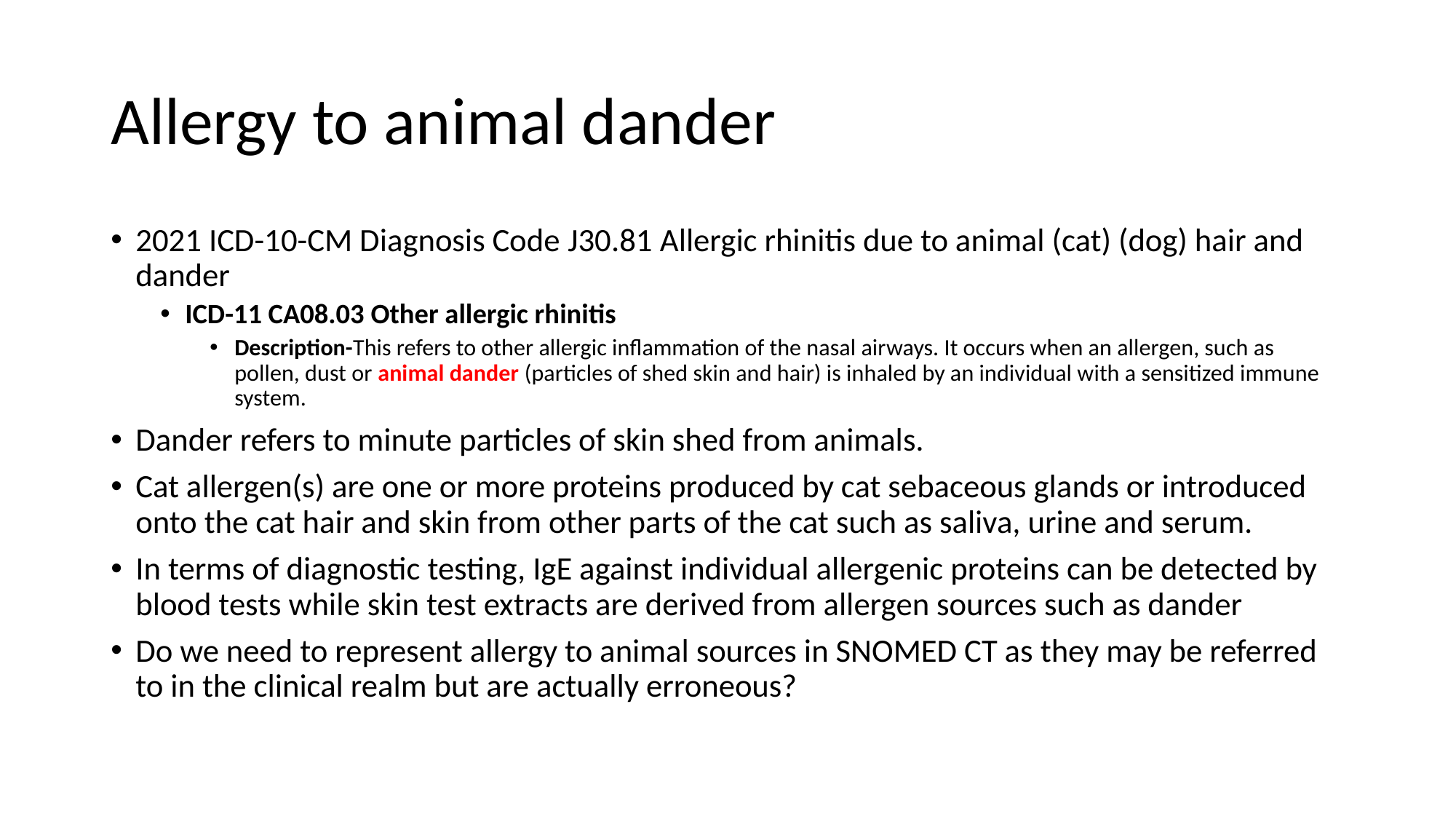

# Allergy to animal dander
2021 ICD-10-CM Diagnosis Code J30.81 Allergic rhinitis due to animal (cat) (dog) hair and dander
ICD-11 CA08.03 Other allergic rhinitis
Description-This refers to other allergic inflammation of the nasal airways. It occurs when an allergen, such as pollen, dust or animal dander (particles of shed skin and hair) is inhaled by an individual with a sensitized immune system.
Dander refers to minute particles of skin shed from animals.
Cat allergen(s) are one or more proteins produced by cat sebaceous glands or introduced onto the cat hair and skin from other parts of the cat such as saliva, urine and serum.
In terms of diagnostic testing, IgE against individual allergenic proteins can be detected by blood tests while skin test extracts are derived from allergen sources such as dander
Do we need to represent allergy to animal sources in SNOMED CT as they may be referred to in the clinical realm but are actually erroneous?